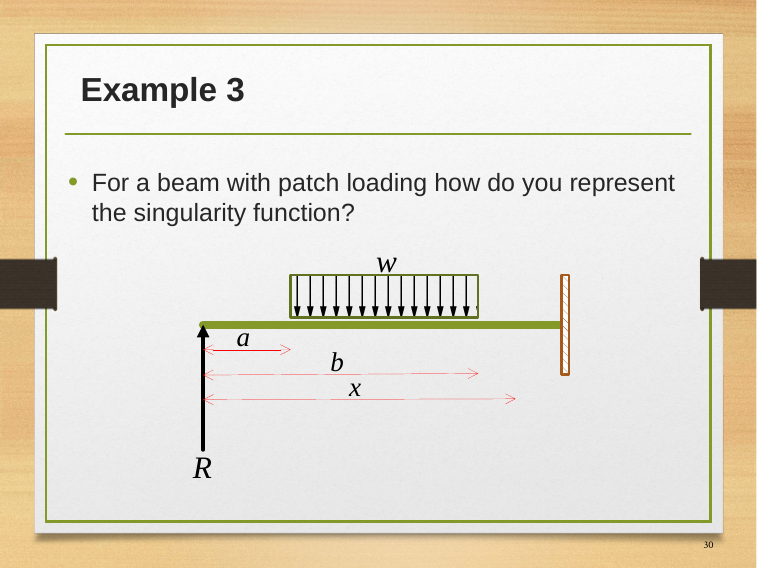

# Example 3
For a beam with patch loading how do you represent the singularity function?
w

a
b
x
R
30